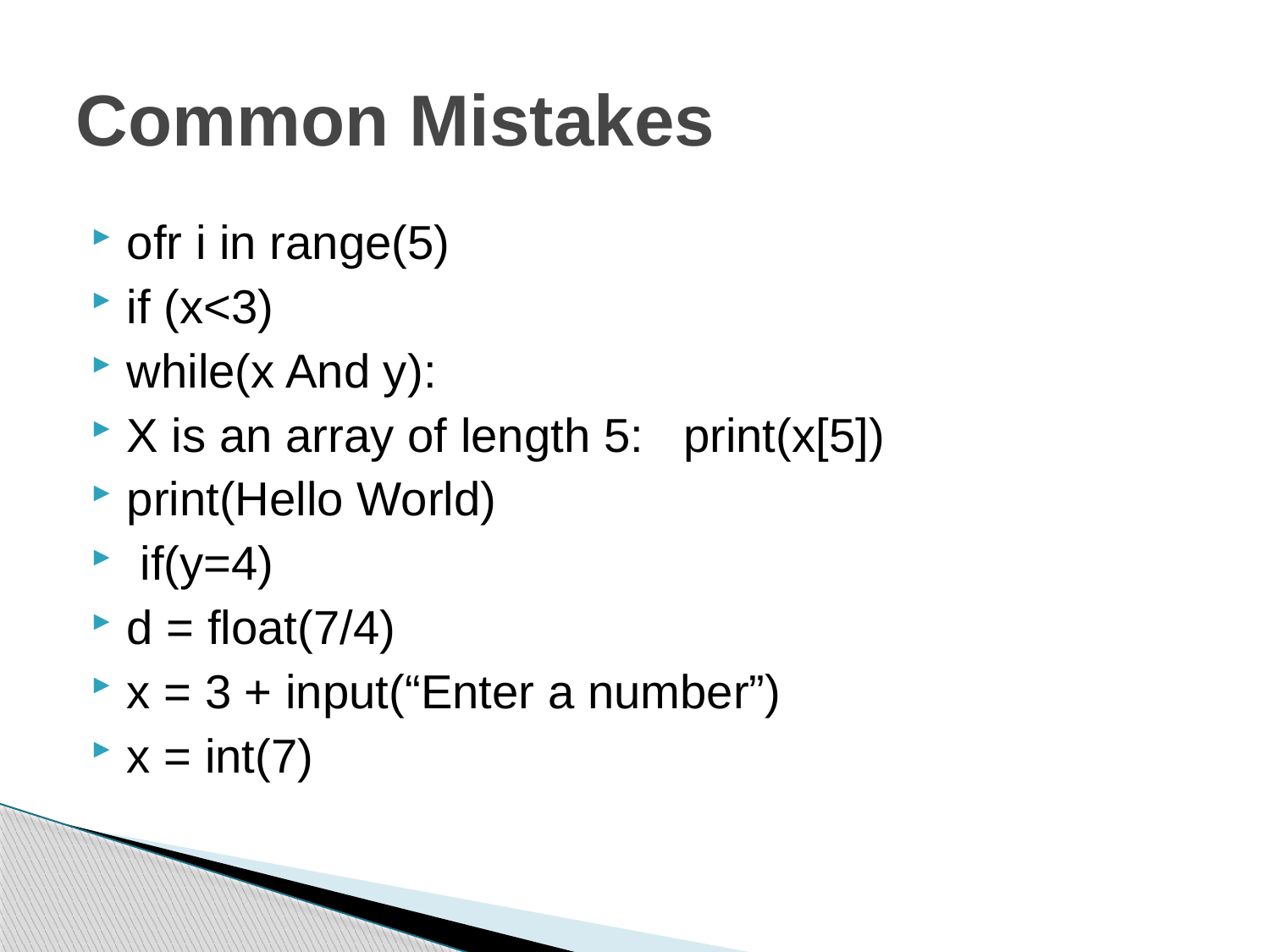

# Common Mistakes
ofr i in range(5)
if (x<3)
while(x And y):
X is an array of length 5:   print(x[5])
print(Hello World)
 if(y=4)
d = float(7/4)
x = 3 + input(“Enter a number”)
x = int(7)